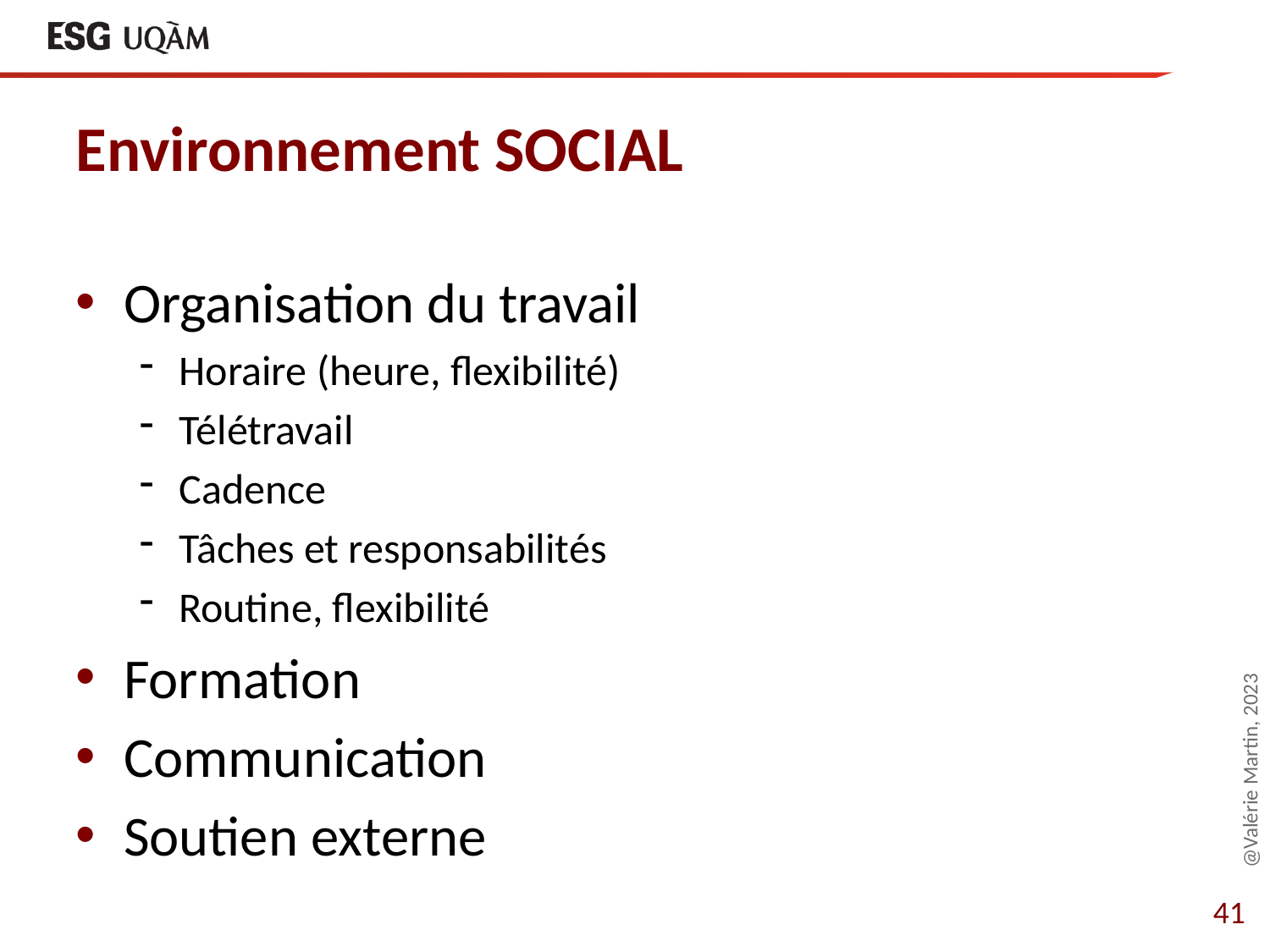

# Environnement SOCIAL
Organisation du travail
Horaire (heure, flexibilité)
Télétravail
Cadence
Tâches et responsabilités
Routine, flexibilité
Formation
Communication
Soutien externe

@Valérie Martin, 2023